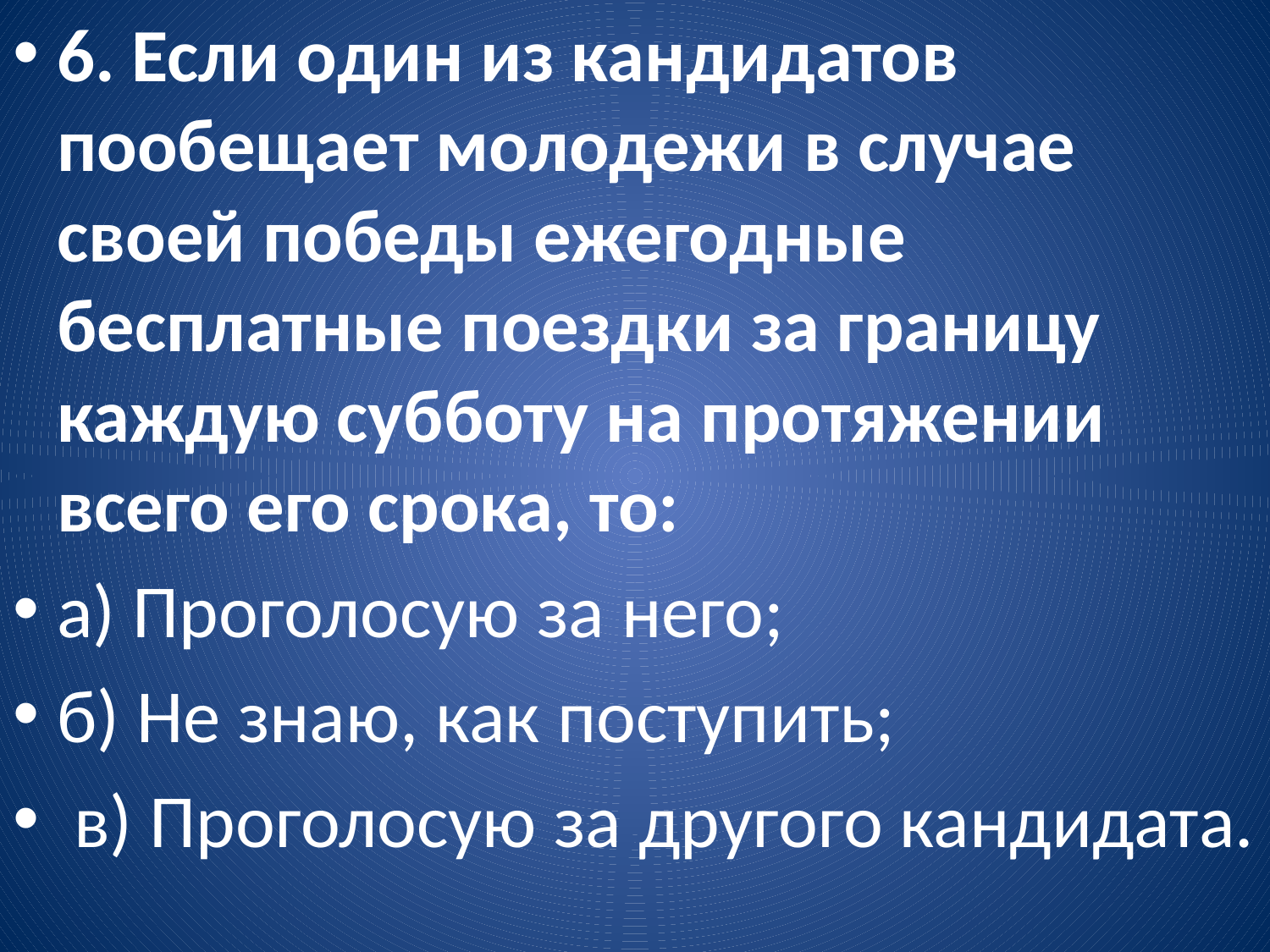

6. Если один из кандидатов пообещает молодежи в случае своей победы ежегодные бесплатные поездки за границу каждую субботу на протяжении всего его срока, то:
а) Проголосую за него;
б) Не знаю, как поступить;
 в) Проголосую за другого кандидата.

#